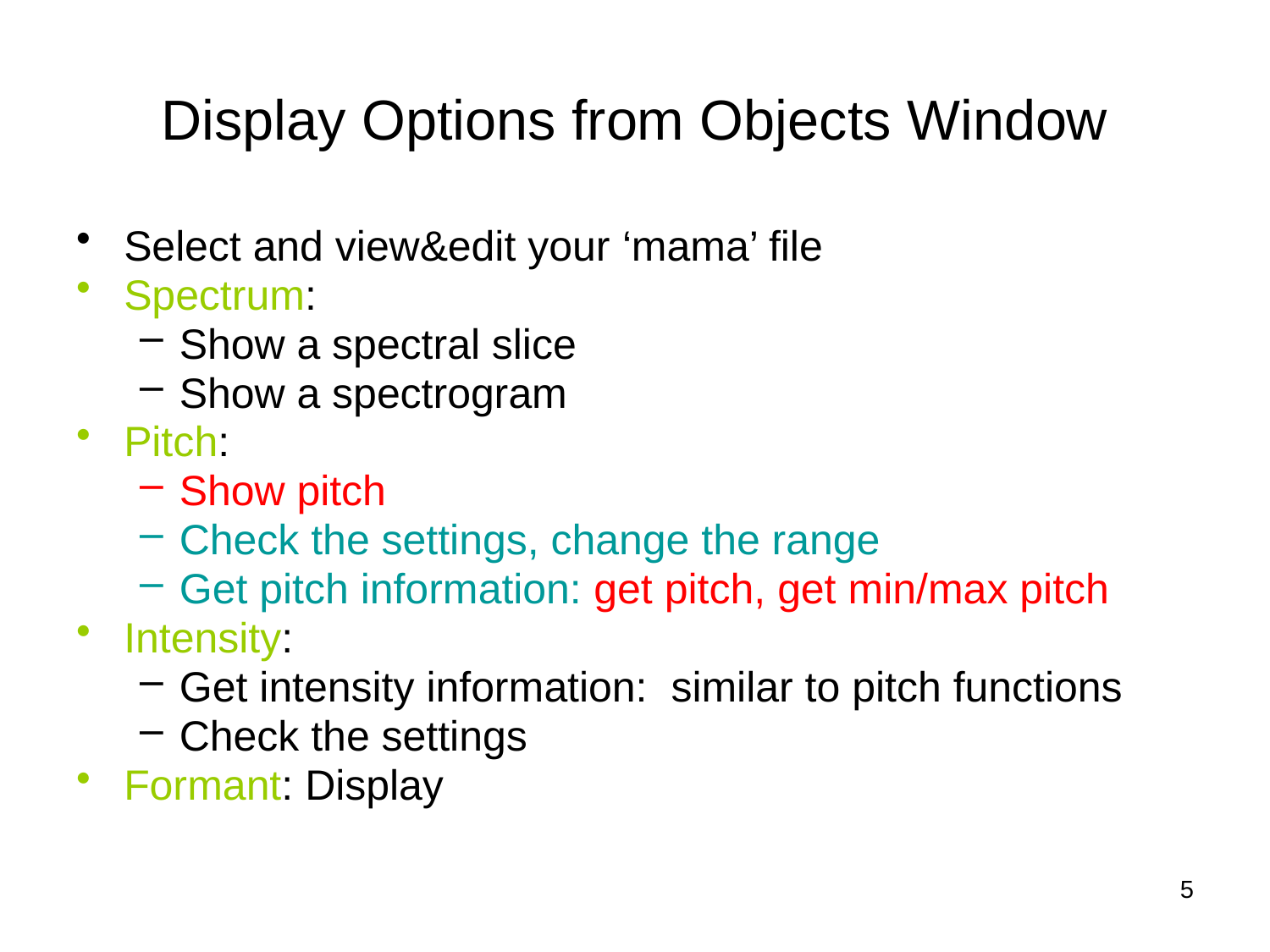

# Display Options from Objects Window
Select and view&edit your ‘mama’ file
Spectrum:
Show a spectral slice
Show a spectrogram
Pitch:
Show pitch
Check the settings, change the range
Get pitch information: get pitch, get min/max pitch
Intensity:
Get intensity information:  similar to pitch functions
Check the settings
Formant: Display
5